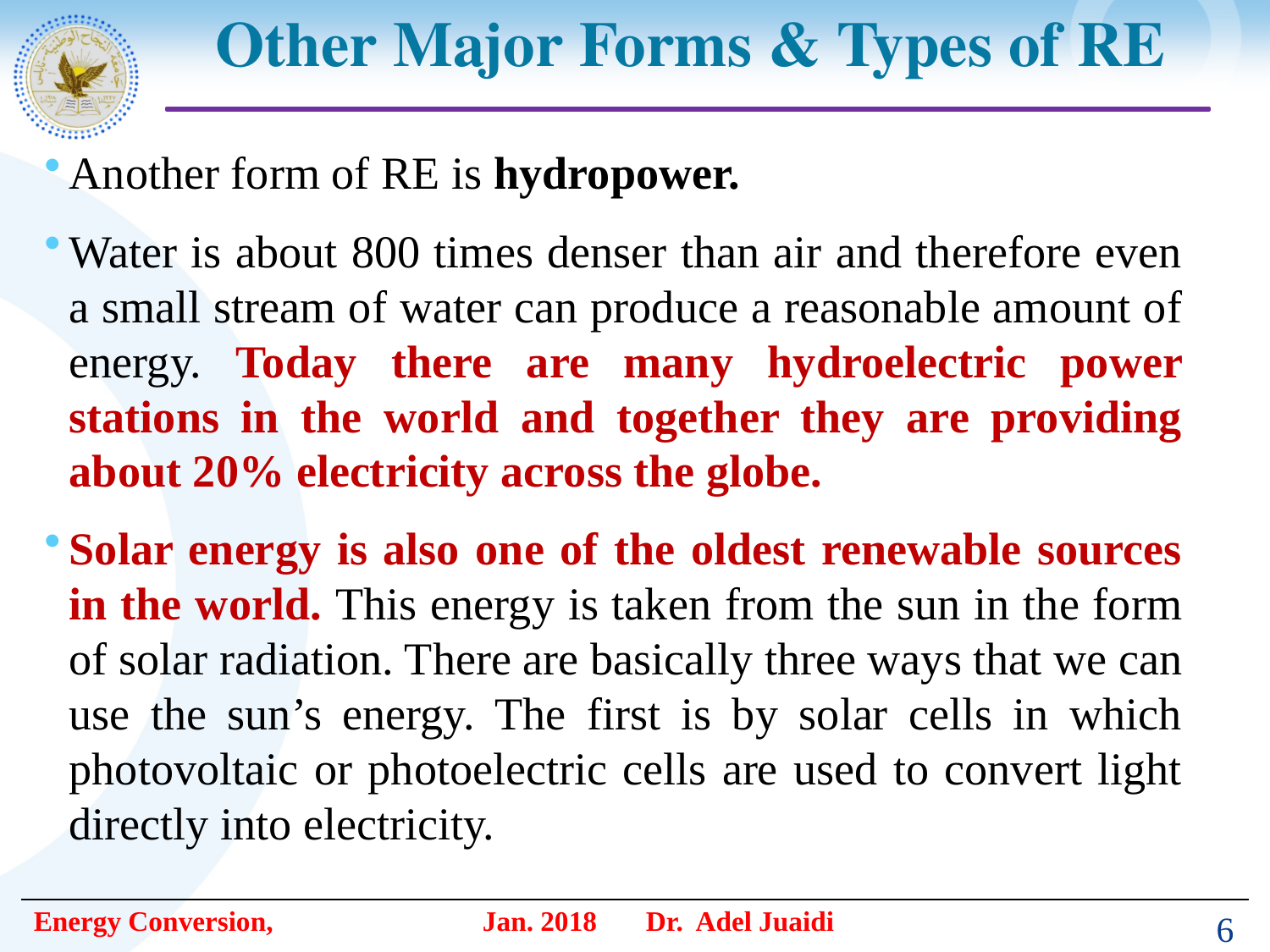

# Other Major Forms & Types of RE
Another form of RE is hydropower.
Water is about 800 times denser than air and therefore even a small stream of water can produce a reasonable amount of energy. Today there are many hydroelectric power stations in the world and together they are providing about 20% electricity across the globe.
Solar energy is also one of the oldest renewable sources in the world. This energy is taken from the sun in the form of solar radiation. There are basically three ways that we can use the sun’s energy. The first is by solar cells in which photovoltaic or photoelectric cells are used to convert light directly into electricity.

6